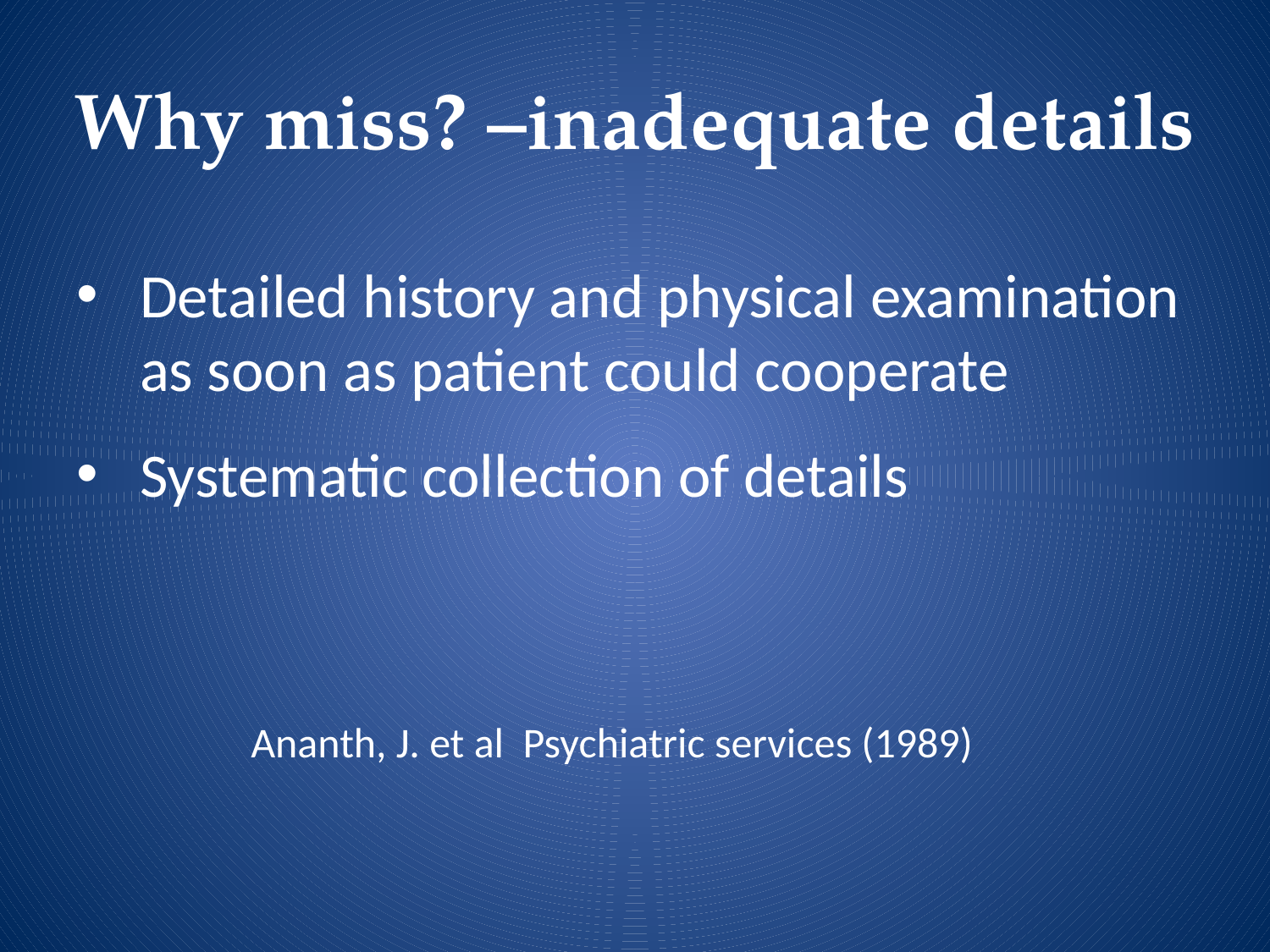

# Why miss? –inadequate details
Detailed history and physical examination as soon as patient could cooperate
Systematic collection of details

		Ananth, J. et al  Psychiatric services (1989)